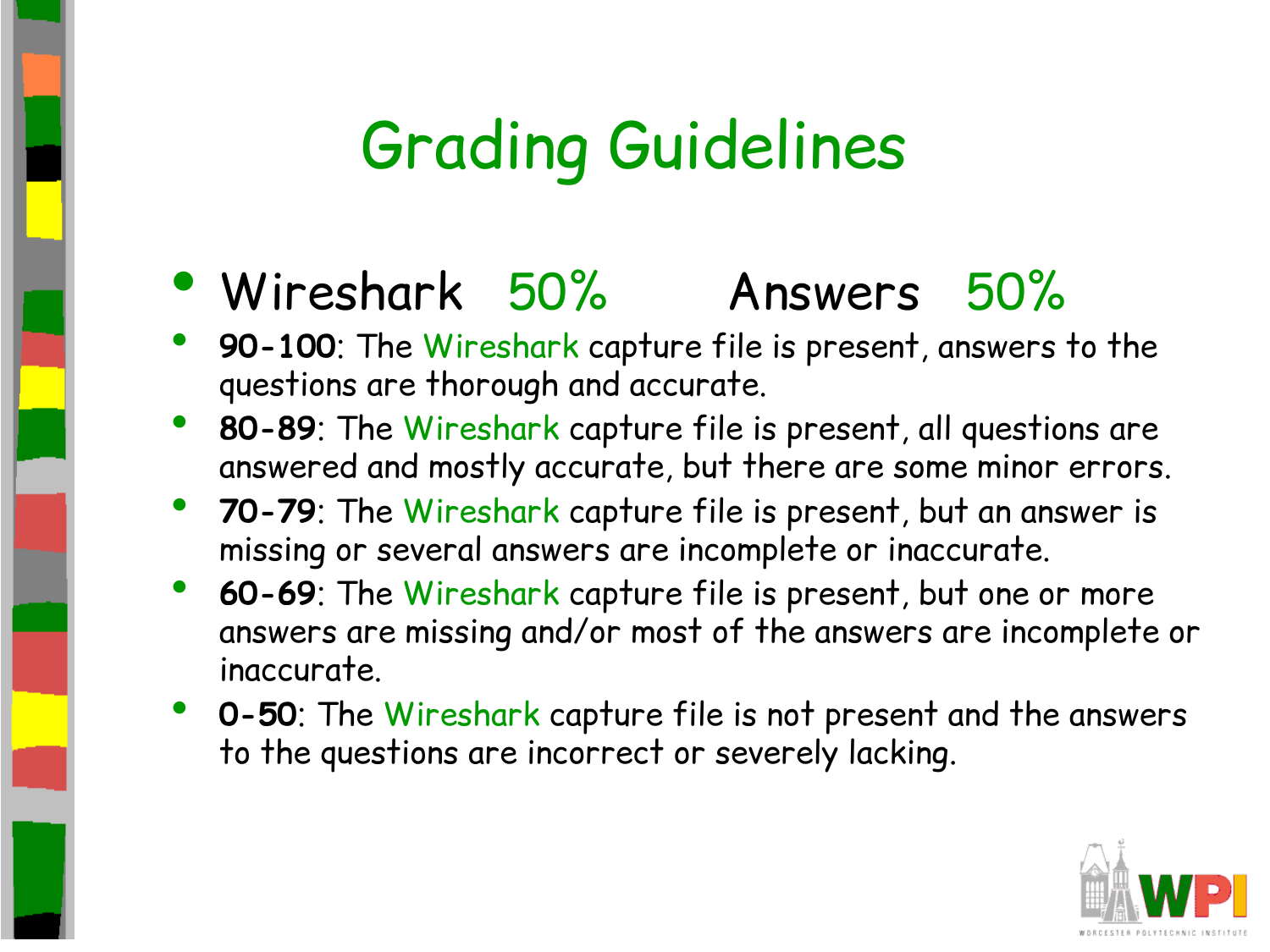

# Grading Guidelines
Wireshark   50%	Answers   50%
90-100: The Wireshark capture file is present, answers to the questions are thorough and accurate.
80-89: The Wireshark capture file is present, all questions are answered and mostly accurate, but there are some minor errors.
70-79: The Wireshark capture file is present, but an answer is missing or several answers are incomplete or inaccurate.
60-69: The Wireshark capture file is present, but one or more answers are missing and/or most of the answers are incomplete or inaccurate.
0-50: The Wireshark capture file is not present and the answers to the questions are incorrect or severely lacking.